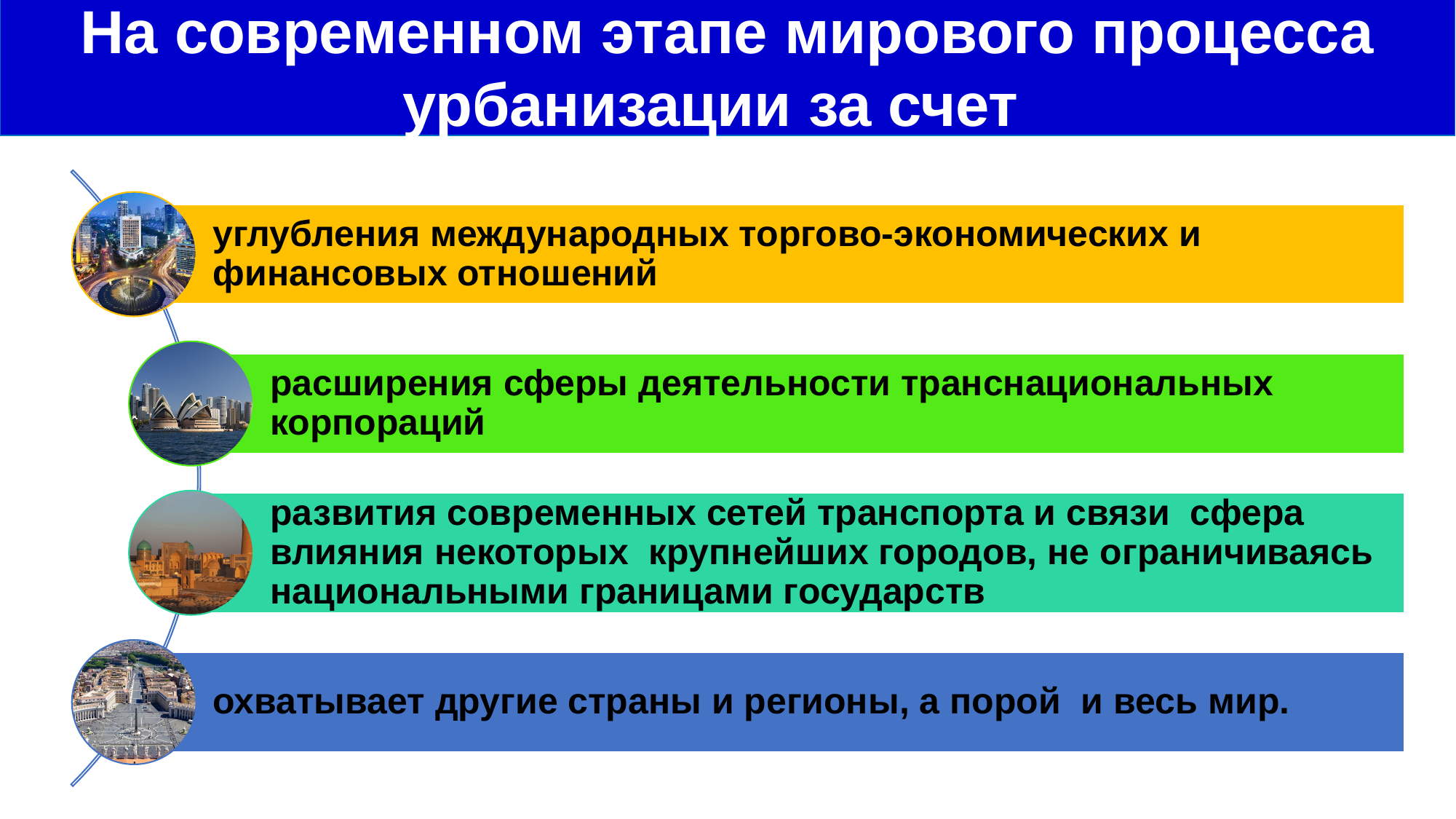

На современном этапе мирового процесса урбанизации за счет
углубления международных торгово-экономических и финансовых отношений
расширения сферы деятельности транснациональных корпораций
развития современных сетей транспорта и связи  сфера влияния некоторых  крупнейших городов, не ограничиваясь национальными границами государств
охватывает другие страны и регионы, а порой  и весь мир.